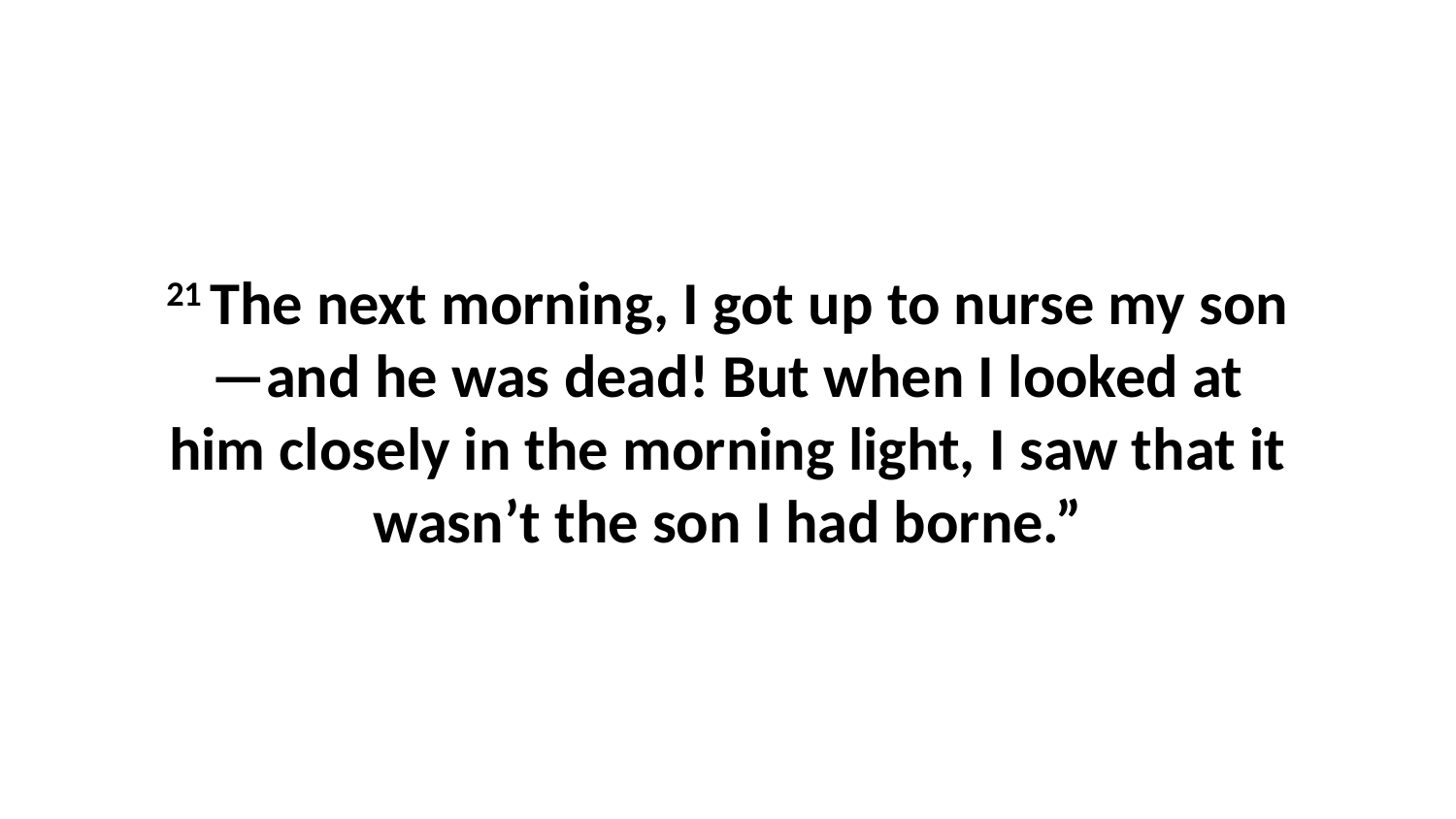

21 The next morning, I got up to nurse my son—and he was dead! But when I looked at him closely in the morning light, I saw that it wasn’t the son I had borne.”